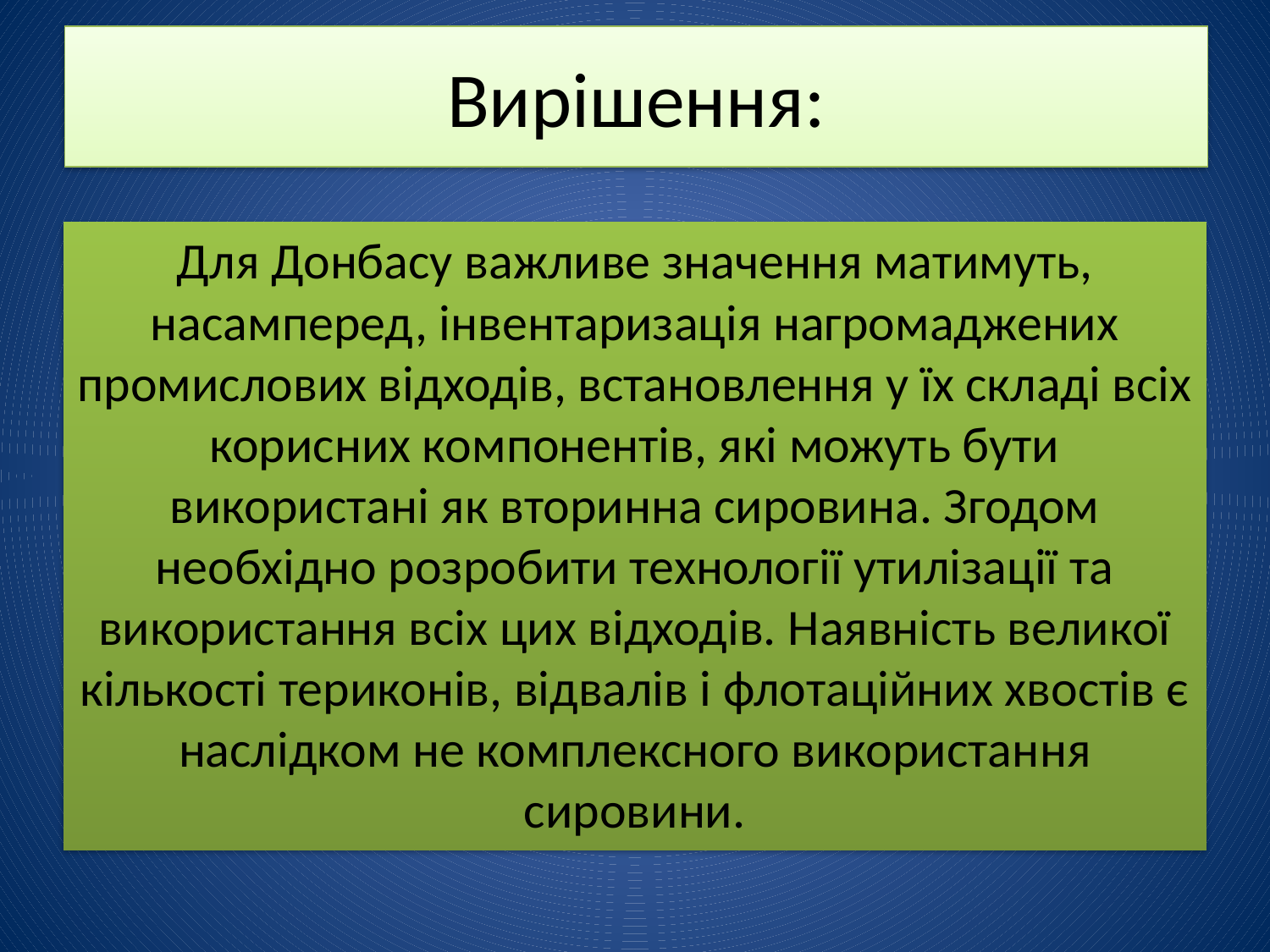

# Вирішення:
Для Донбасу важливе значення матимуть, насамперед, інвентаризація нагромаджених промислових відходів, встановлення у їх складі всіх корисних компонентів, які можуть бути використані як вторинна сировина. Згодом необхідно розробити технології утилізації та використання всіх цих відходів. Наявність великої кількості териконів, відвалів і флотаційних хвостів є наслідком не комплексного використан­ня сировини.